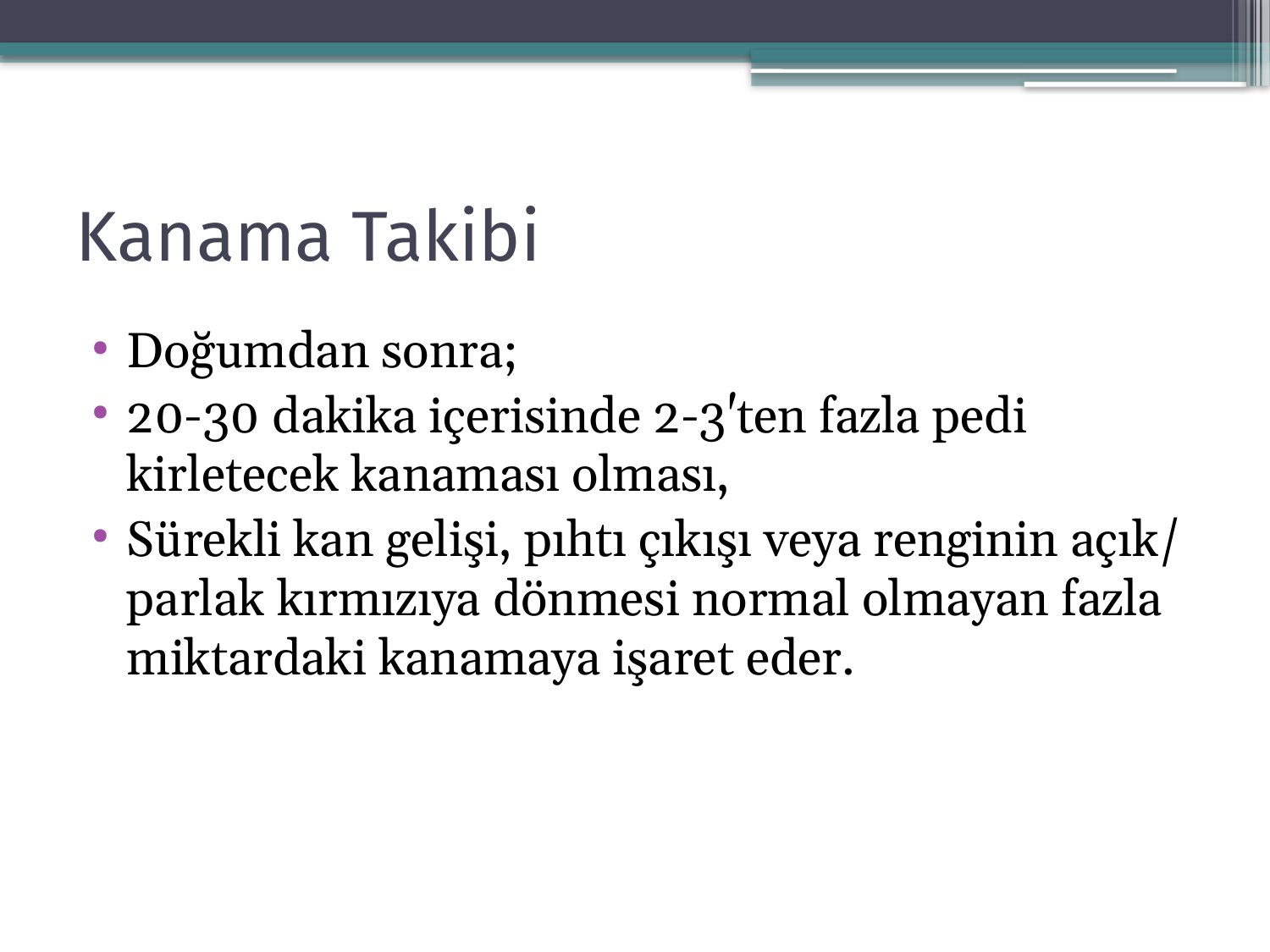

# Kanama Takibi
Doğumdan sonra;
20-30 dakika içerisinde 2-3'ten fazla pedi kirletecek kanaması olması,
Sürekli kan gelişi, pıhtı çıkışı veya renginin açık/ parlak kırmızıya dönmesi normal olmayan fazla miktardaki kanamaya işaret eder.